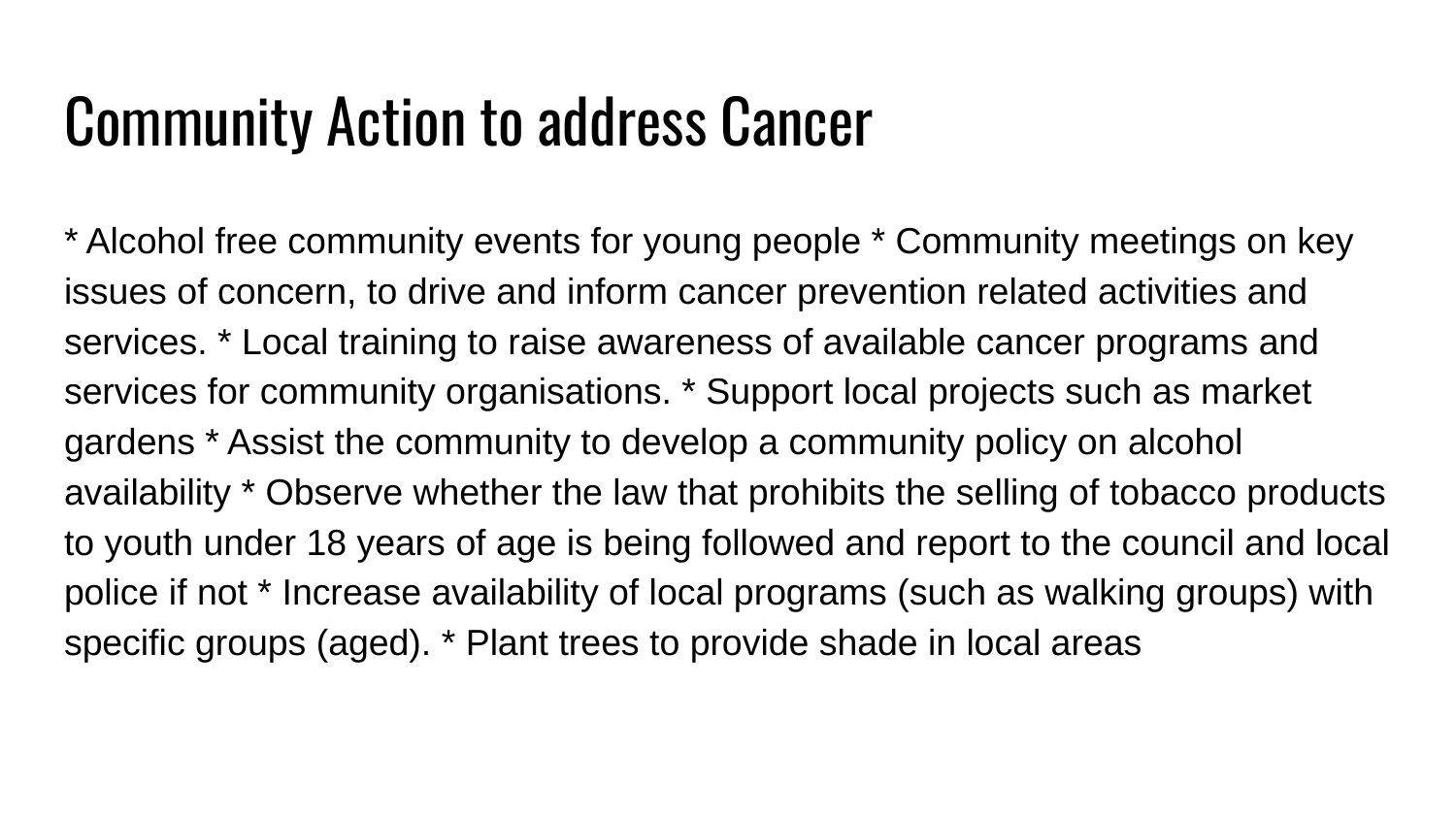

# Community Action to address Cancer
* Alcohol free community events for young people * Community meetings on key issues of concern, to drive and inform cancer prevention related activities and services. * Local training to raise awareness of available cancer programs and services for community organisations. * Support local projects such as market gardens * Assist the community to develop a community policy on alcohol availability * Observe whether the law that prohibits the selling of tobacco products to youth under 18 years of age is being followed and report to the council and local police if not * Increase availability of local programs (such as walking groups) with specific groups (aged). * Plant trees to provide shade in local areas